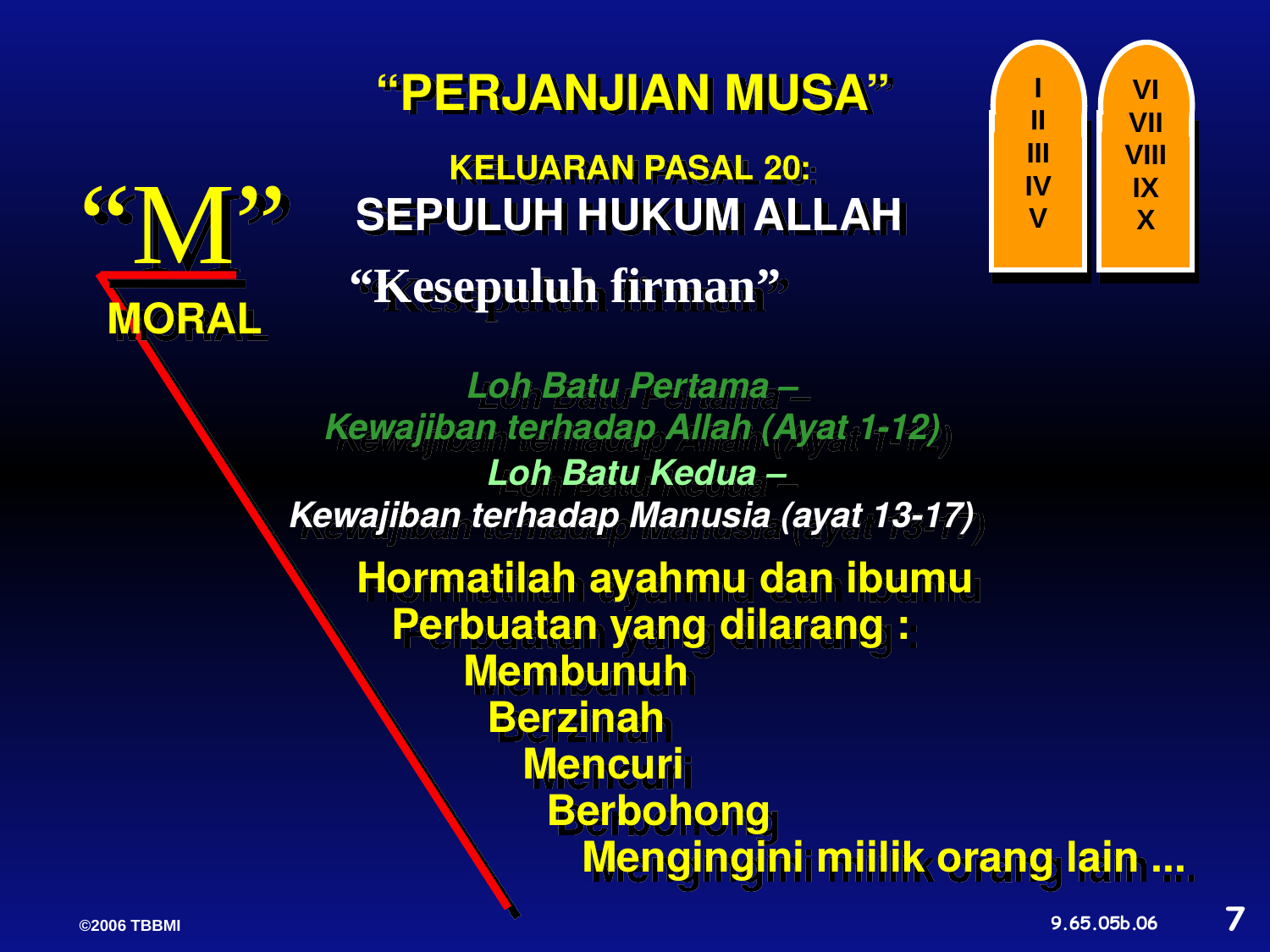

I
II
III
IV
V
VI
VII
VIII
IX
X

“PERJANJIAN MUSA”

KELUARAN PASAL 20:
SEPULUH HUKUM ALLAH
“M”

“Kesepuluh firman”

MORAL

 Loh Batu Pertama –
Kewajiban terhadap Allah (Ayat 1-12)
  Loh Batu Kedua –
Kewajiban terhadap Manusia (ayat 13-17)

Hormatilah ayahmu dan ibumu
   Perbuatan yang dilarang :
         Membunuh
           Berzinah
              Mencuri
                Berbohong
                   Mengingini miilik orang lain ...

7

06